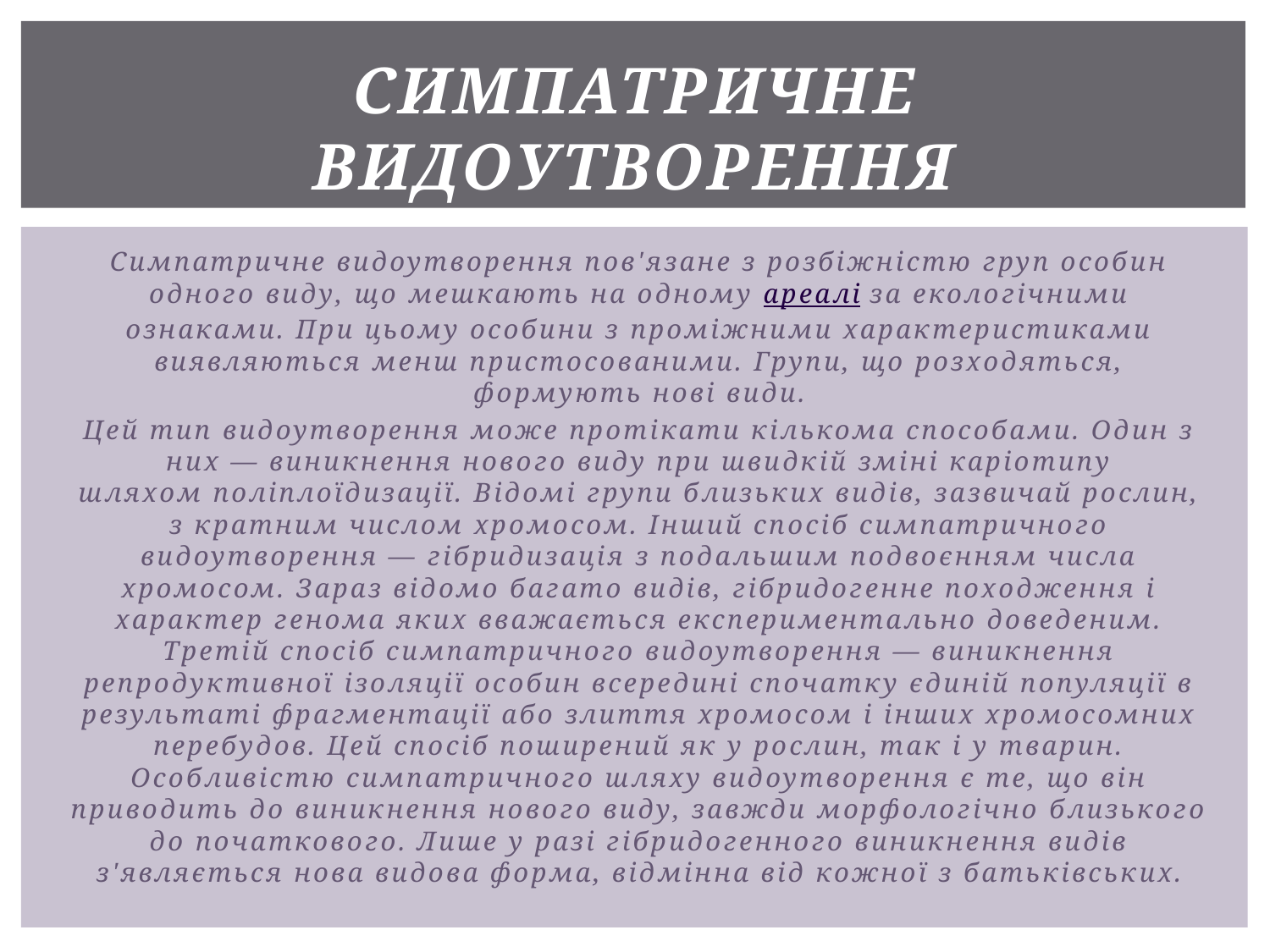

# Симпатричне видоутворення
Симпатричне видоутворення пов'язане з розбіжністю груп особин одного виду, що мешкають на одному ареалі за екологічними ознаками. При цьому особини з проміжними характеристиками виявляються менш пристосованими. Групи, що розходяться, формують нові види.
Цей тип видоутворення може протікати кількома способами. Один з них — виникнення нового виду при швидкій зміні каріотипу шляхом поліплоїдизації. Відомі групи близьких видів, зазвичай рослин, з кратним числом хромосом. Інший спосіб симпатричного видоутворення — гібридизація з подальшим подвоєнням числа хромосом. Зараз відомо багато видів, гібридогенне походження і характер генома яких вважається експериментально доведеним. Третій спосіб симпатричного видоутворення — виникнення репродуктивної ізоляції особин всередині спочатку єдиній популяції в результаті фрагментації або злиття хромосом і інших хромосомних перебудов. Цей спосіб поширений як у рослин, так і у тварин. Особливістю симпатричного шляху видоутворення є те, що він приводить до виникнення нового виду, завжди морфологічно близького до початкового. Лише у разі гібридогенного виникнення видів з'являється нова видова форма, відмінна від кожної з батьківських.